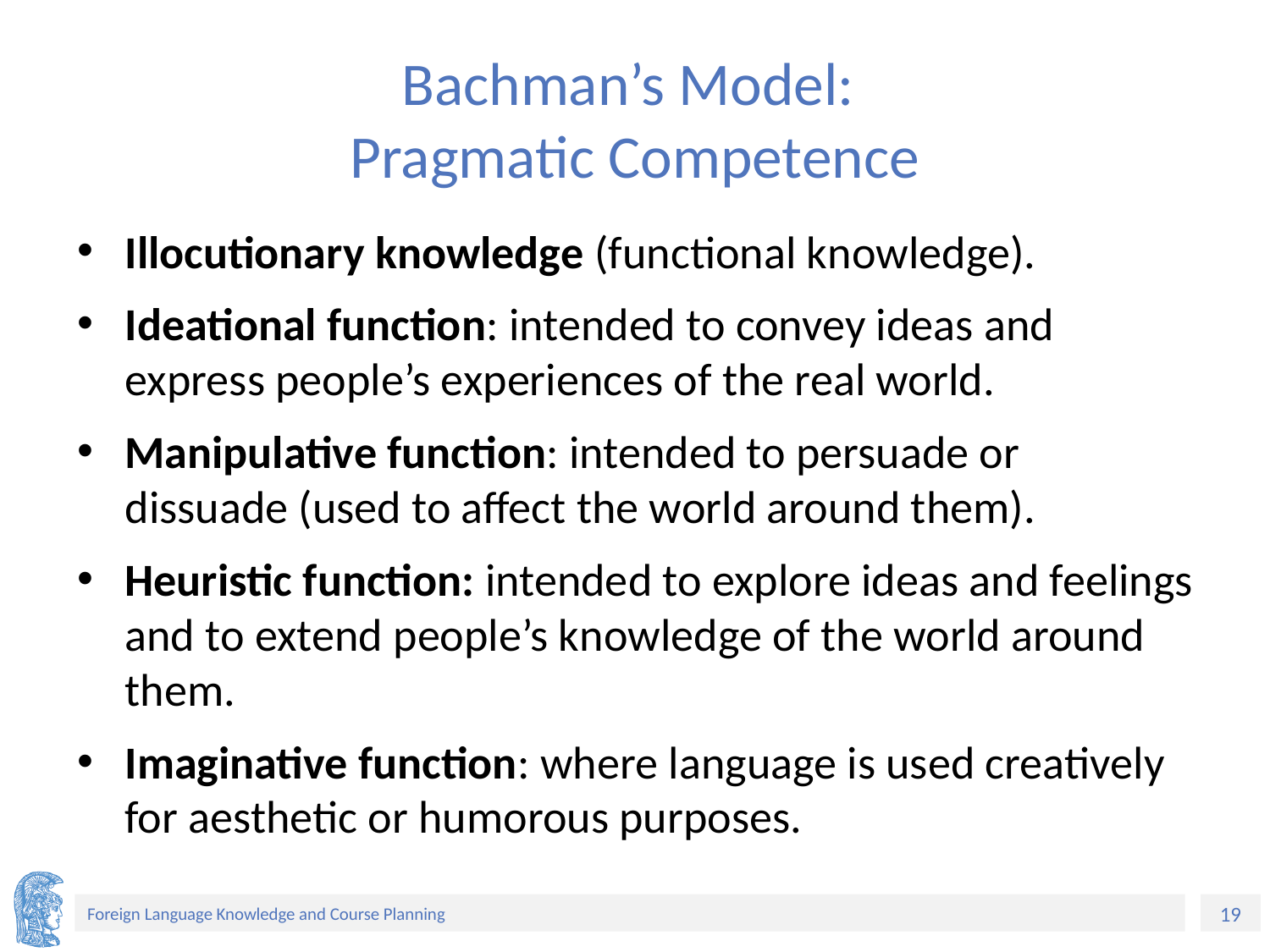

# Bachman’s Model: Pragmatic Competence
Illocutionary knowledge (functional knowledge).
Ideational function: intended to convey ideas and express people’s experiences of the real world.
Manipulative function: intended to persuade or dissuade (used to affect the world around them).
Heuristic function: intended to explore ideas and feelings and to extend people’s knowledge of the world around them.
Imaginative function: where language is used creatively for aesthetic or humorous purposes.